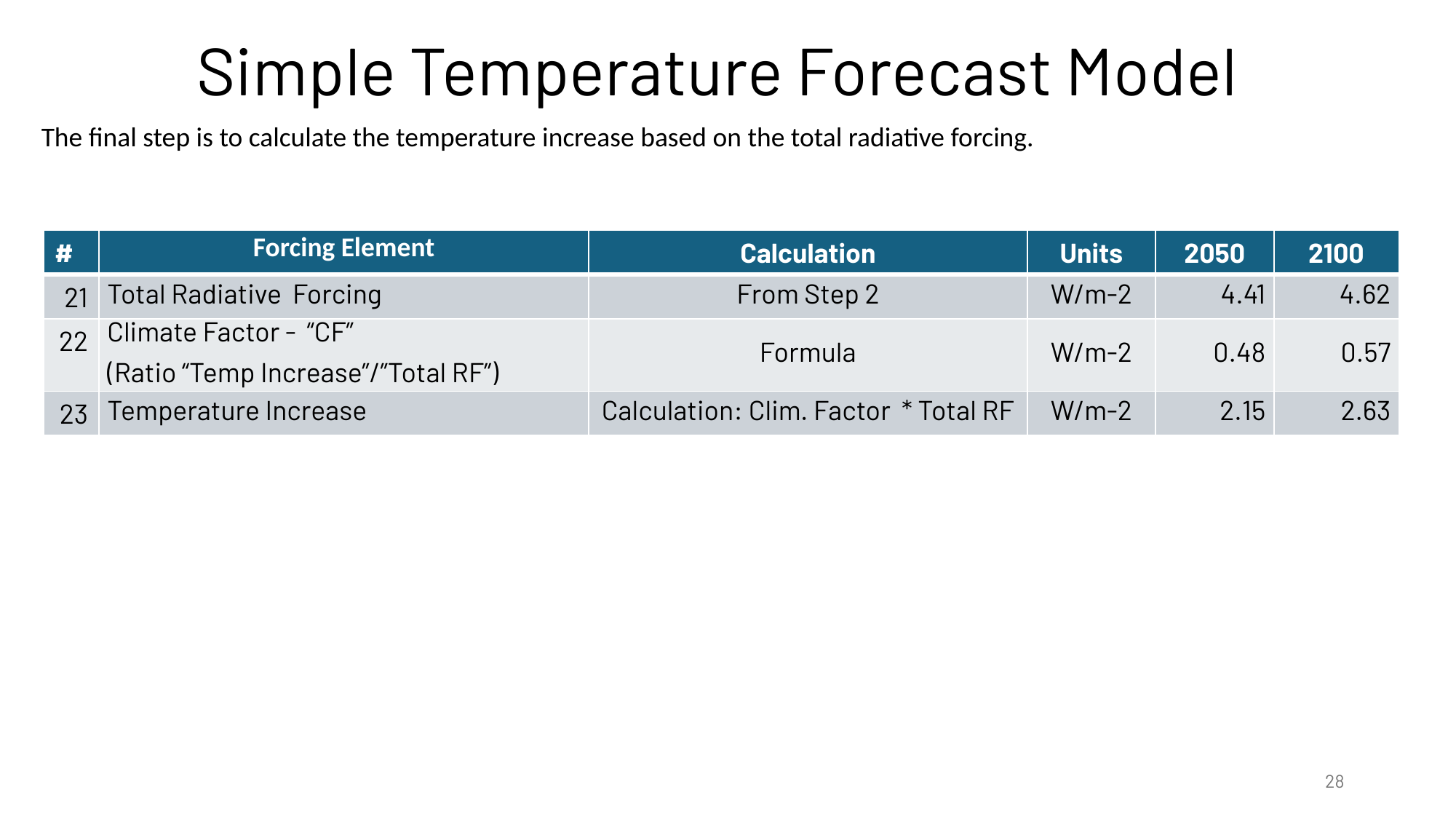

# Simple Temperature Forecast Model
The final step is to calculate the temperature increase based on the total radiative forcing.
| # | Forcing Element | Calculation | Units | 2050 | 2100 |
| --- | --- | --- | --- | --- | --- |
| 21 | Total Radiative Forcing | From Step 2 | W/m-2 | 4.41 | 4.62 |
| 22 | Climate Factor - “CF” (Ratio “Temp Increase”/”Total RF”) | Formula | W/m-2 | 0.48 | 0.57 |
| 23 | Temperature Increase | Calculation: Clim. Factor \* Total RF | W/m-2 | 2.15 | 2.63 |
28